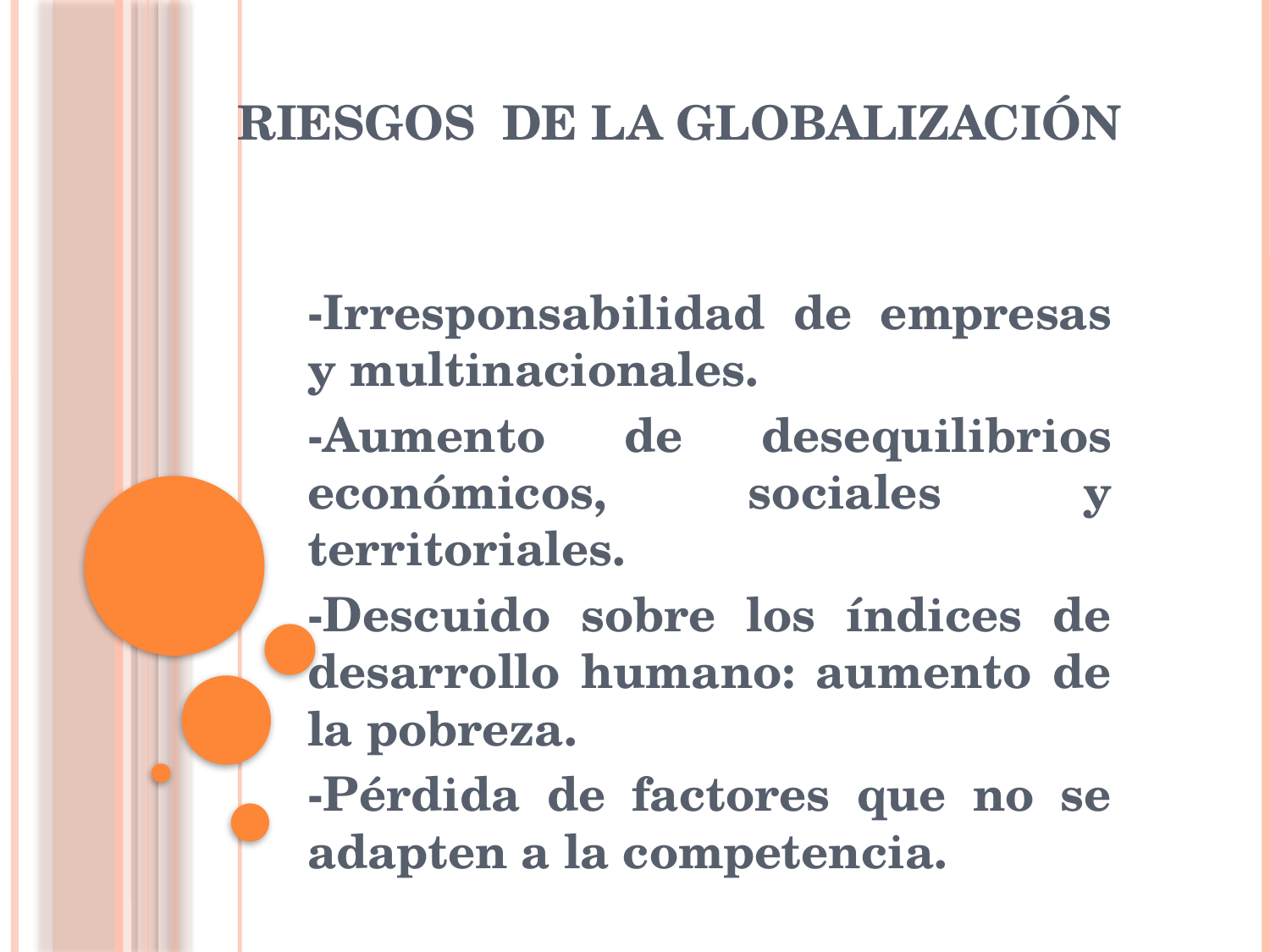

# Riesgos  de la globalización
-Irresponsabilidad de empresas y multinacionales.
-Aumento de desequilibrios económicos, sociales y territoriales.
-Descuido sobre los índices de desarrollo humano: aumento de la pobreza.
-Pérdida de factores que no se adapten a la competencia.